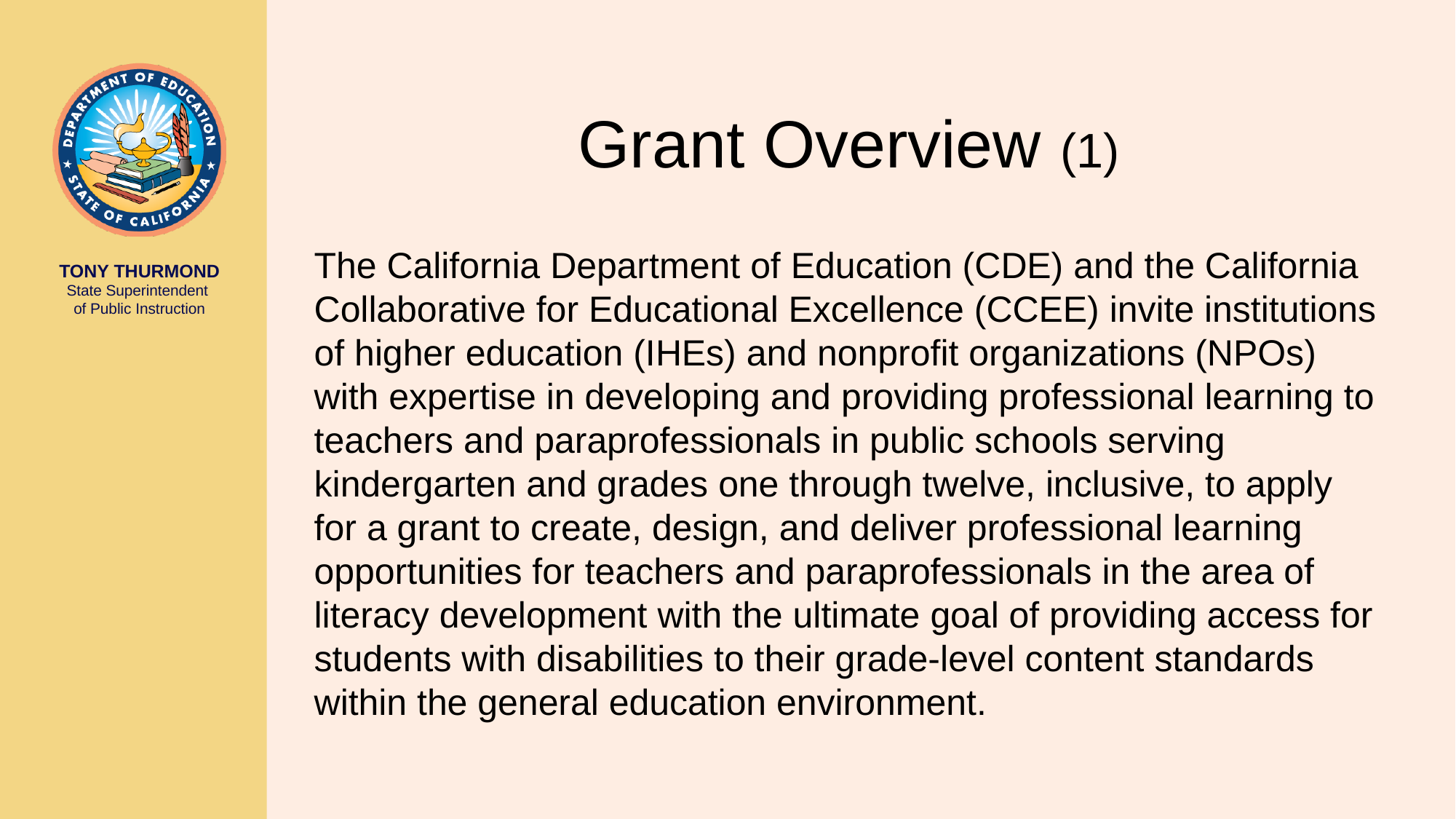

# Grant Overview (1)
The California Department of Education (CDE) and the California Collaborative for Educational Excellence (CCEE) invite institutions of higher education (IHEs) and nonprofit organizations (NPOs) with expertise in developing and providing professional learning to teachers and paraprofessionals in public schools serving kindergarten and grades one through twelve, inclusive, to apply for a grant to create, design, and deliver professional learning opportunities for teachers and paraprofessionals in the area of literacy development with the ultimate goal of providing access for students with disabilities to their grade-level content standards within the general education environment.